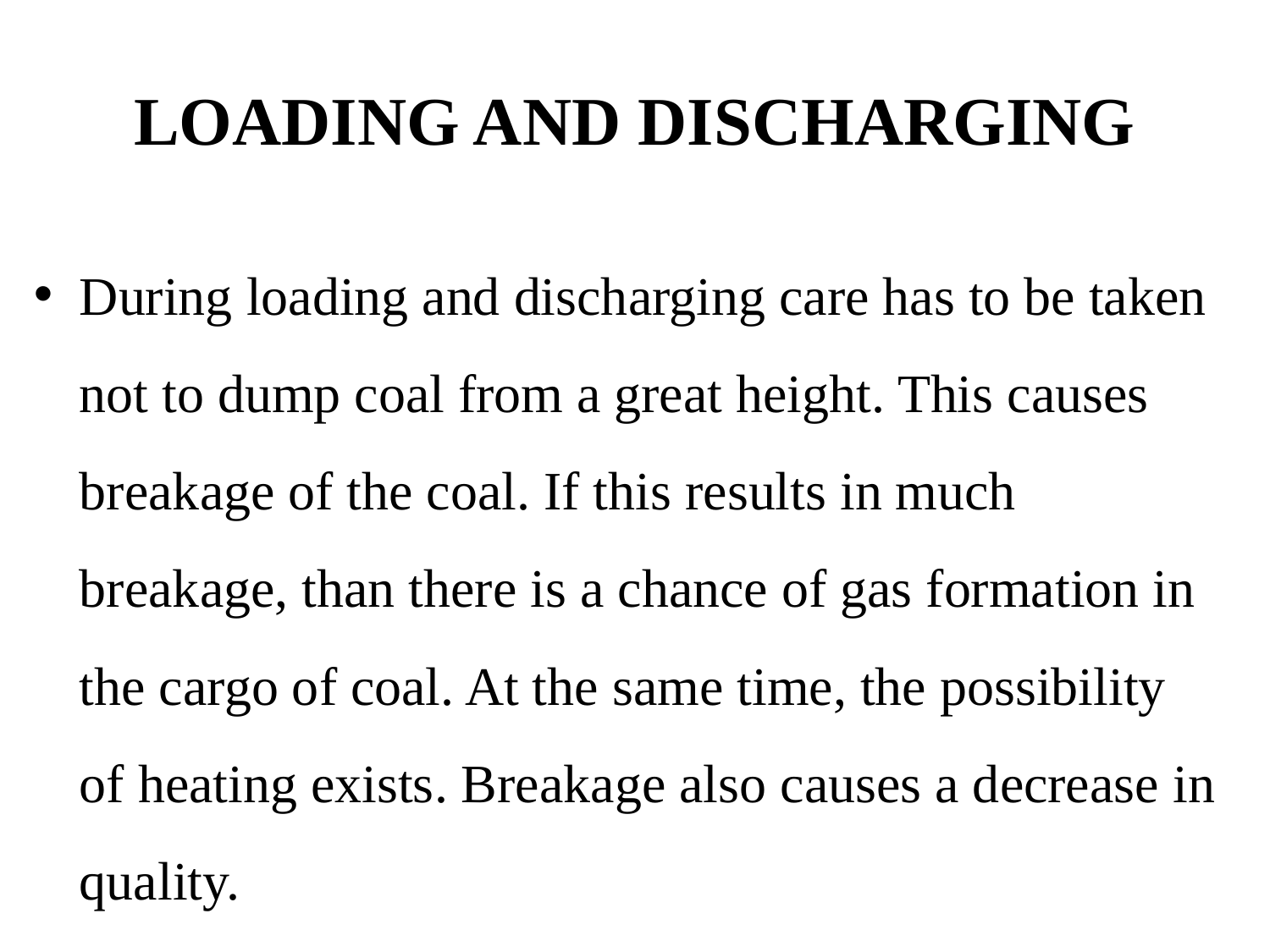

# LOADING AND DISCHARGING
During loading and discharging care has to be taken not to dump coal from a great height. This causes breakage of the coal. If this results in much breakage, than there is a chance of gas formation in the cargo of coal. At the same time, the possibility of heating exists. Breakage also causes a decrease in quality.